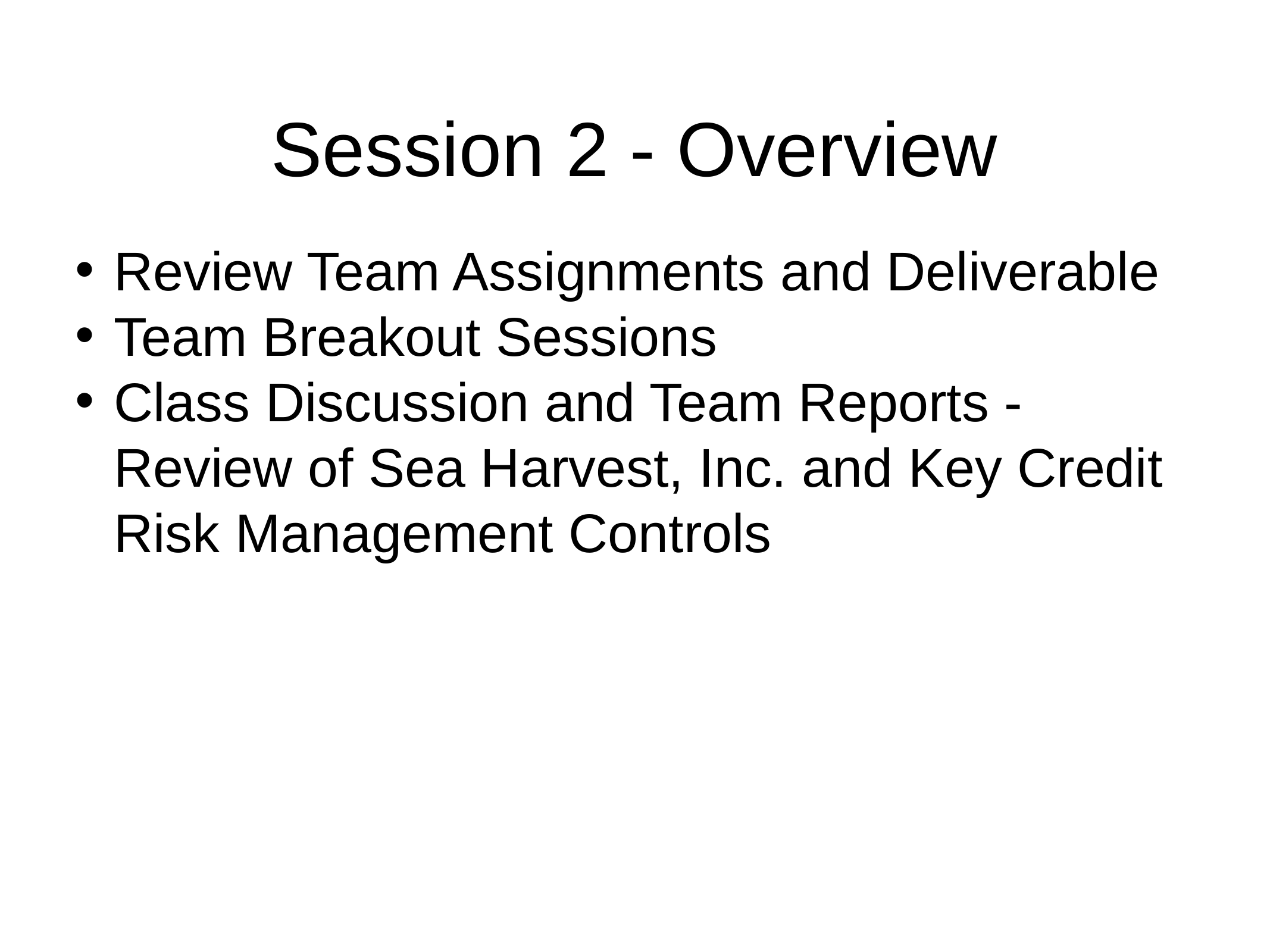

# Session 2 - Overview
Review Team Assignments and Deliverable
Team Breakout Sessions
Class Discussion and Team Reports - Review of Sea Harvest, Inc. and Key Credit Risk Management Controls